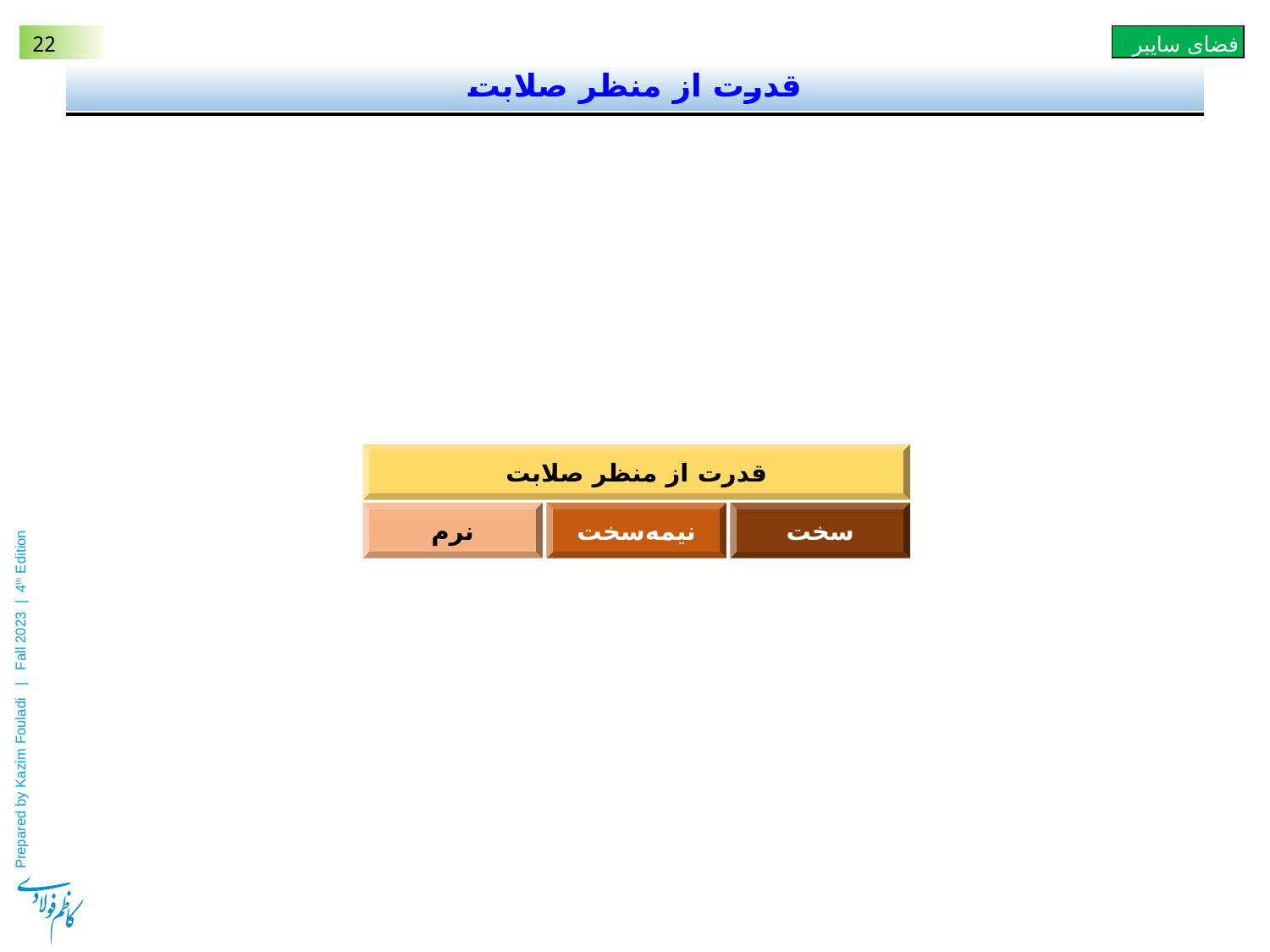

# قدرت از منظر صلابت

قدرت از منظر صلابت
نرم
نیمه‌سخت
سخت